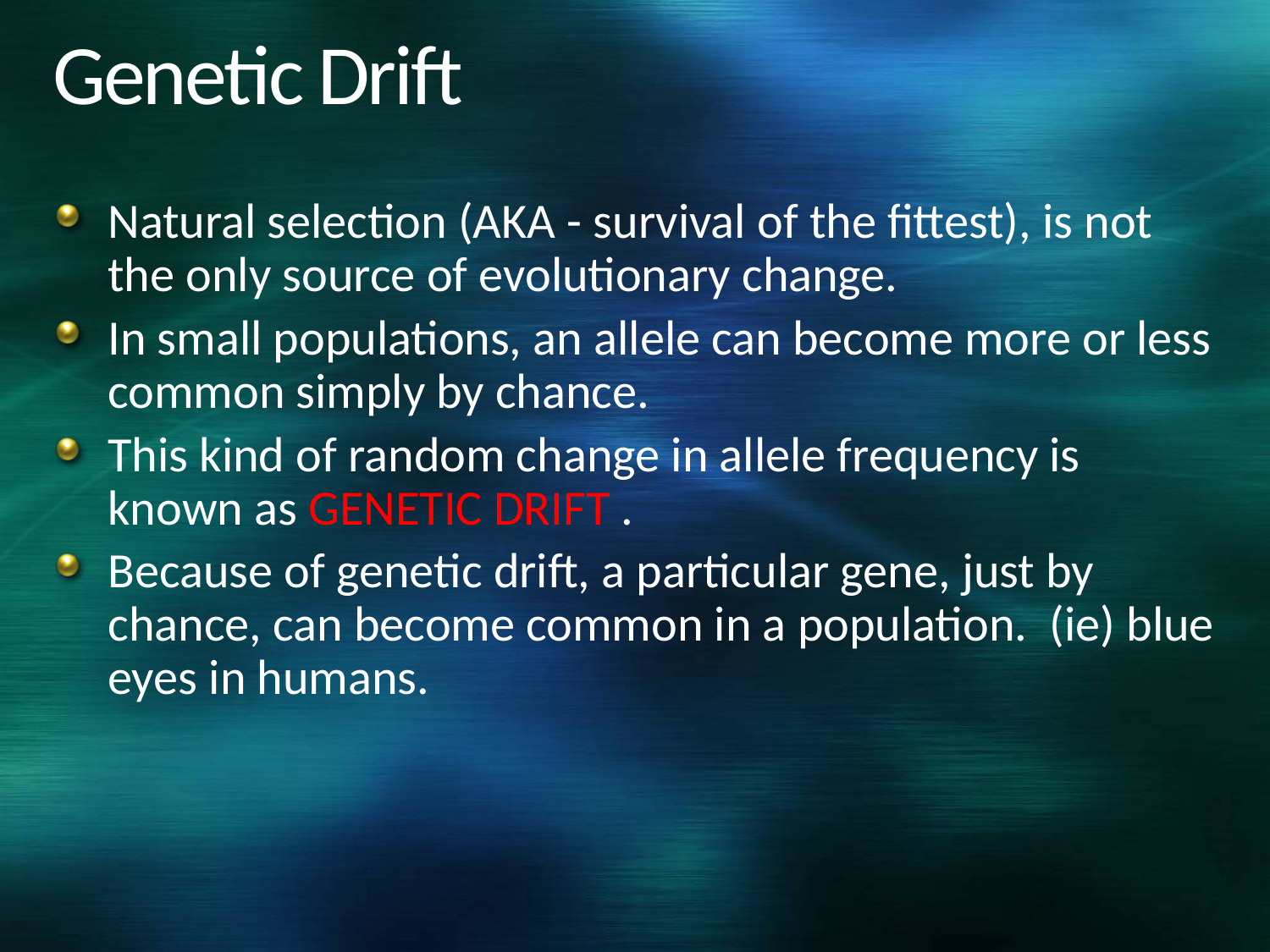

# Genetic Drift
Natural selection (AKA - survival of the fittest), is not the only source of evolutionary change.
In small populations, an allele can become more or less common simply by chance.
This kind of random change in allele frequency is known as GENETIC DRIFT .
Because of genetic drift, a particular gene, just by chance, can become common in a population.  (ie) blue eyes in humans.